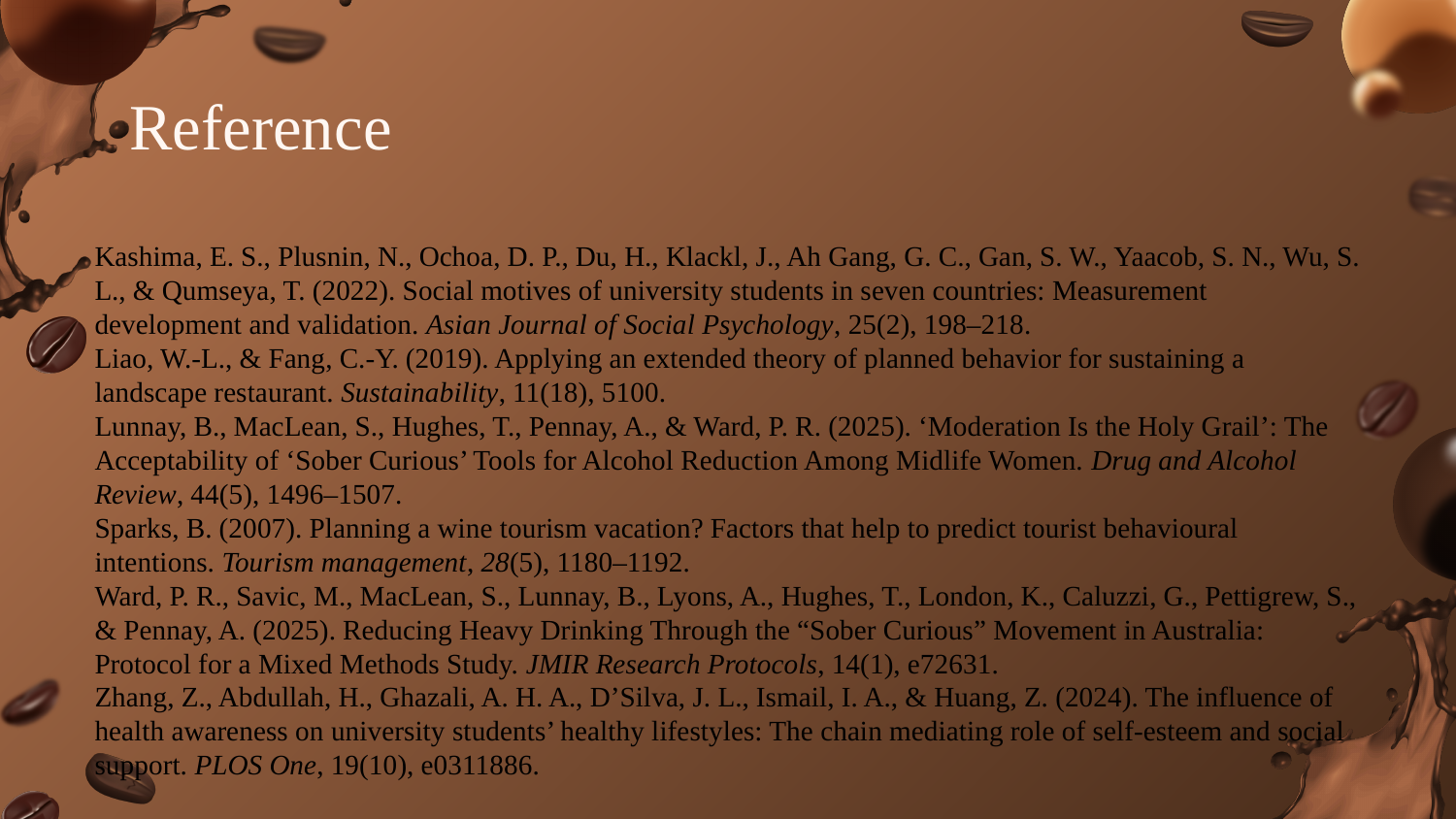

# Reference
Kashima, E. S., Plusnin, N., Ochoa, D. P., Du, H., Klackl, J., Ah Gang, G. C., Gan, S. W., Yaacob, S. N., Wu, S. L., & Qumseya, T. (2022). Social motives of university students in seven countries: Measurement development and validation. Asian Journal of Social Psychology, 25(2), 198–218.
Liao, W.-L., & Fang, C.-Y. (2019). Applying an extended theory of planned behavior for sustaining a landscape restaurant. Sustainability, 11(18), 5100.
Lunnay, B., MacLean, S., Hughes, T., Pennay, A., & Ward, P. R. (2025). ‘Moderation Is the Holy Grail’: The Acceptability of ‘Sober Curious’ Tools for Alcohol Reduction Among Midlife Women. Drug and Alcohol Review, 44(5), 1496–1507.
Sparks, B. (2007). Planning a wine tourism vacation? Factors that help to predict tourist behavioural intentions. Tourism management, 28(5), 1180–1192.
Ward, P. R., Savic, M., MacLean, S., Lunnay, B., Lyons, A., Hughes, T., London, K., Caluzzi, G., Pettigrew, S., & Pennay, A. (2025). Reducing Heavy Drinking Through the “Sober Curious” Movement in Australia: Protocol for a Mixed Methods Study. JMIR Research Protocols, 14(1), e72631.
Zhang, Z., Abdullah, H., Ghazali, A. H. A., D’Silva, J. L., Ismail, I. A., & Huang, Z. (2024). The influence of health awareness on university students’ healthy lifestyles: The chain mediating role of self-esteem and social support. PLOS One, 19(10), e0311886.